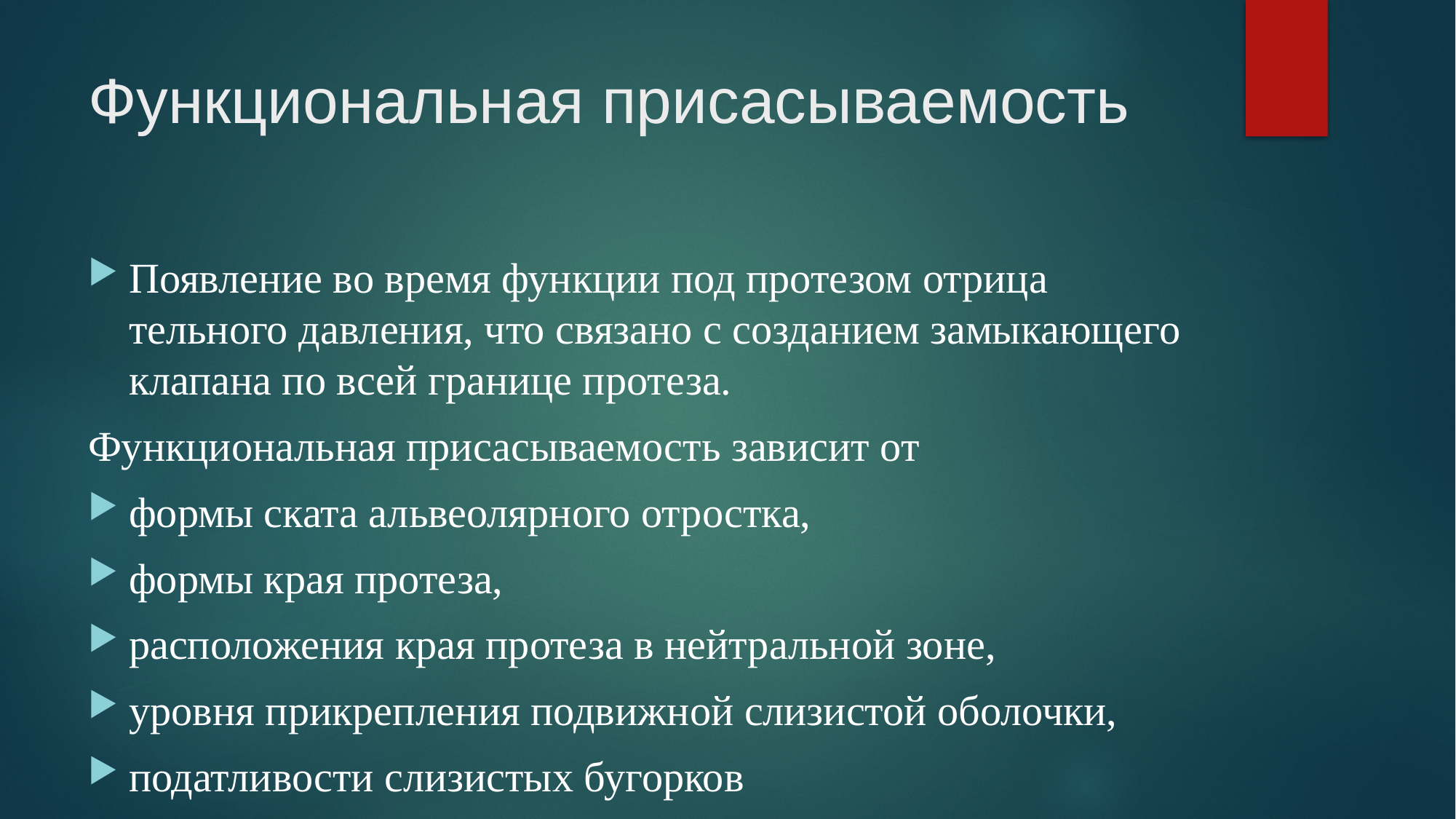

# Функциональная присасываемость
Появление во время функции под протезом отрица­тельного давления, что связано с созданием замыкающего клапана по всей границе проте­за.
Функциональная присасываемость зависит oт
формы ската альвеолярного отростка,
формы края протеза,
расположения края протеза в нейтральной зоне,
уровня прикрепления подвижной слизистой оболочки,
податливости слизистых бугорков